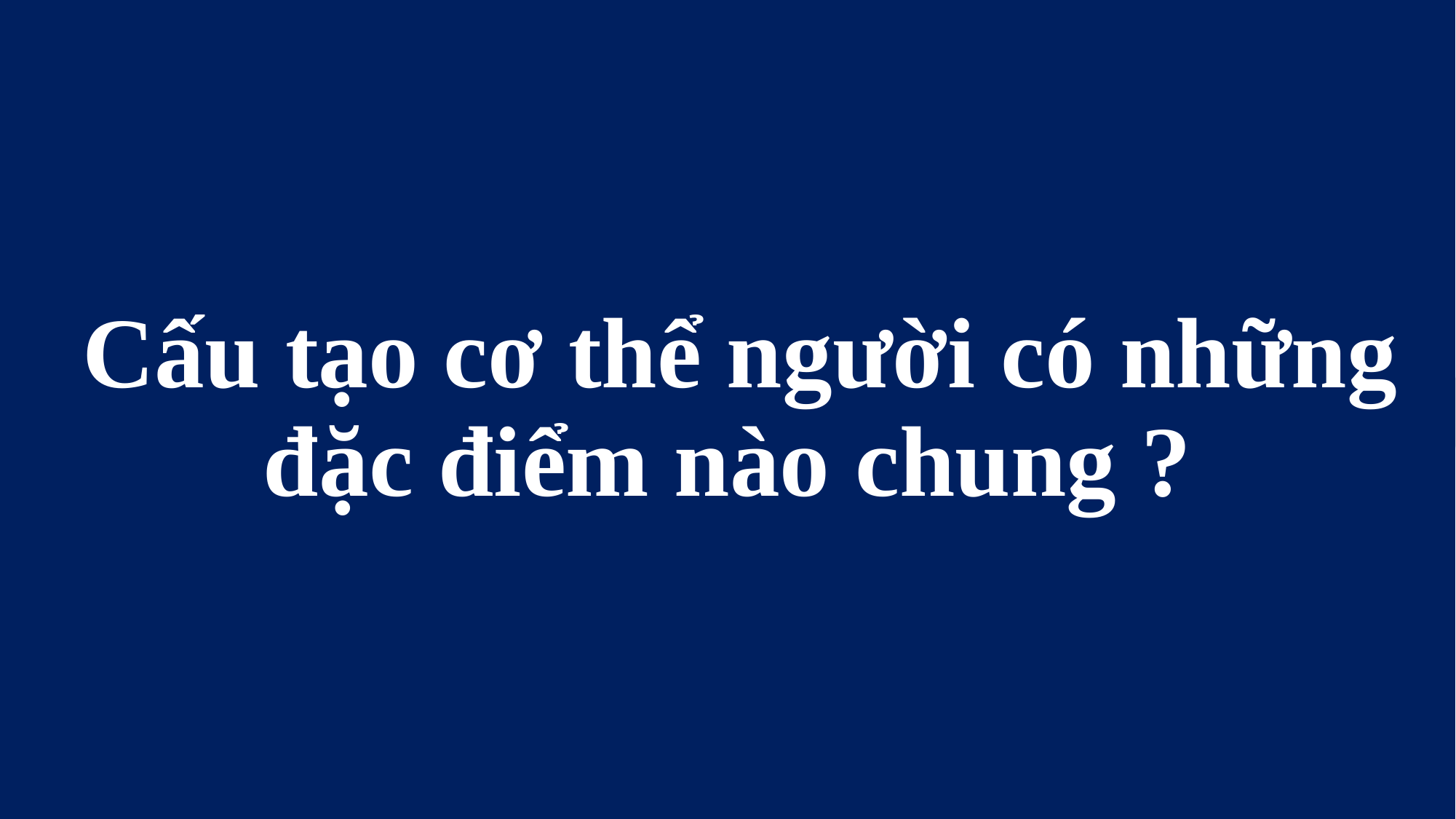

Cấu tạo cơ thể người có những đặc điểm nào chung ?